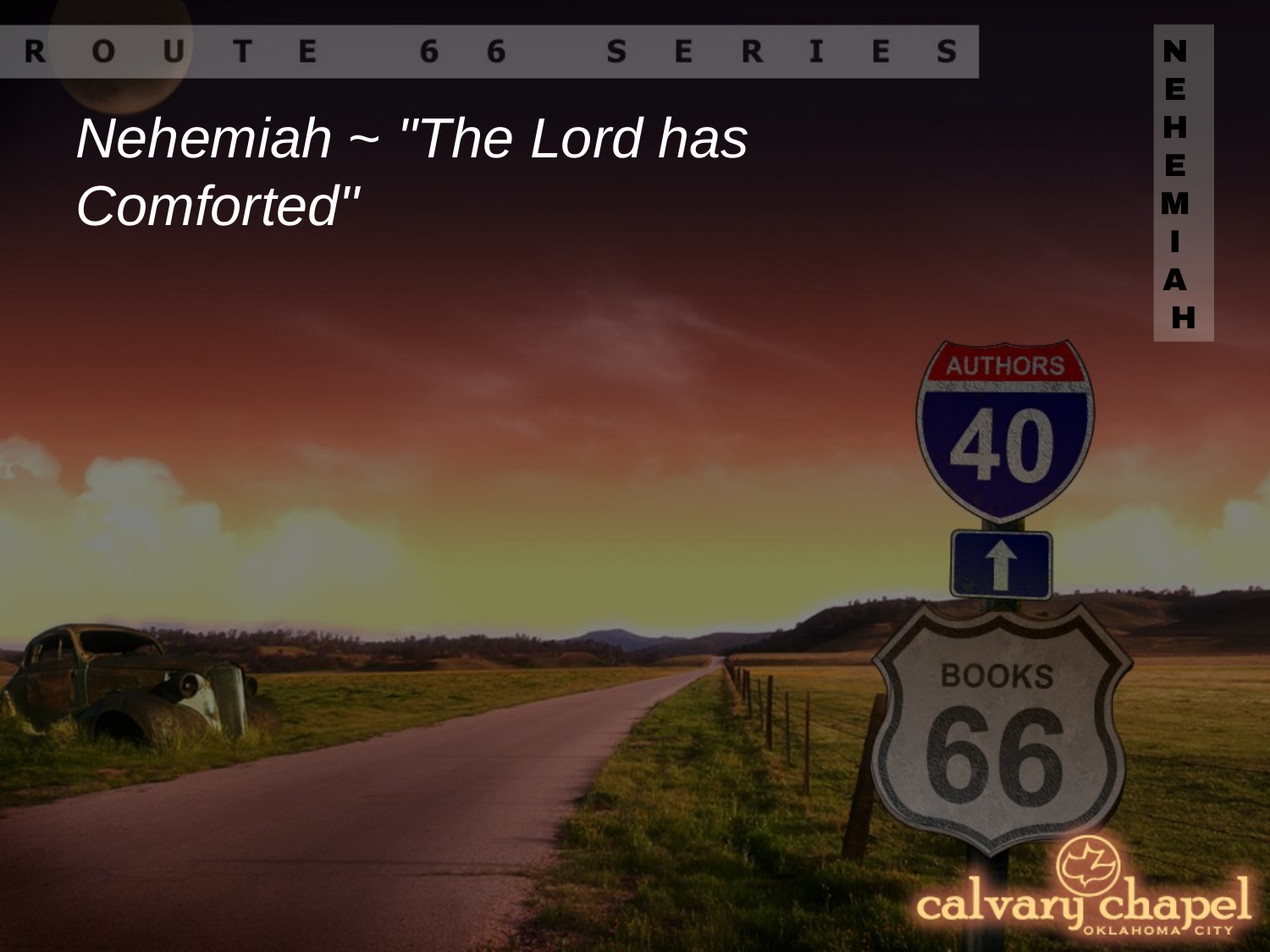

NEHEMIAH
Nehemiah ~ "The Lord has Comforted"